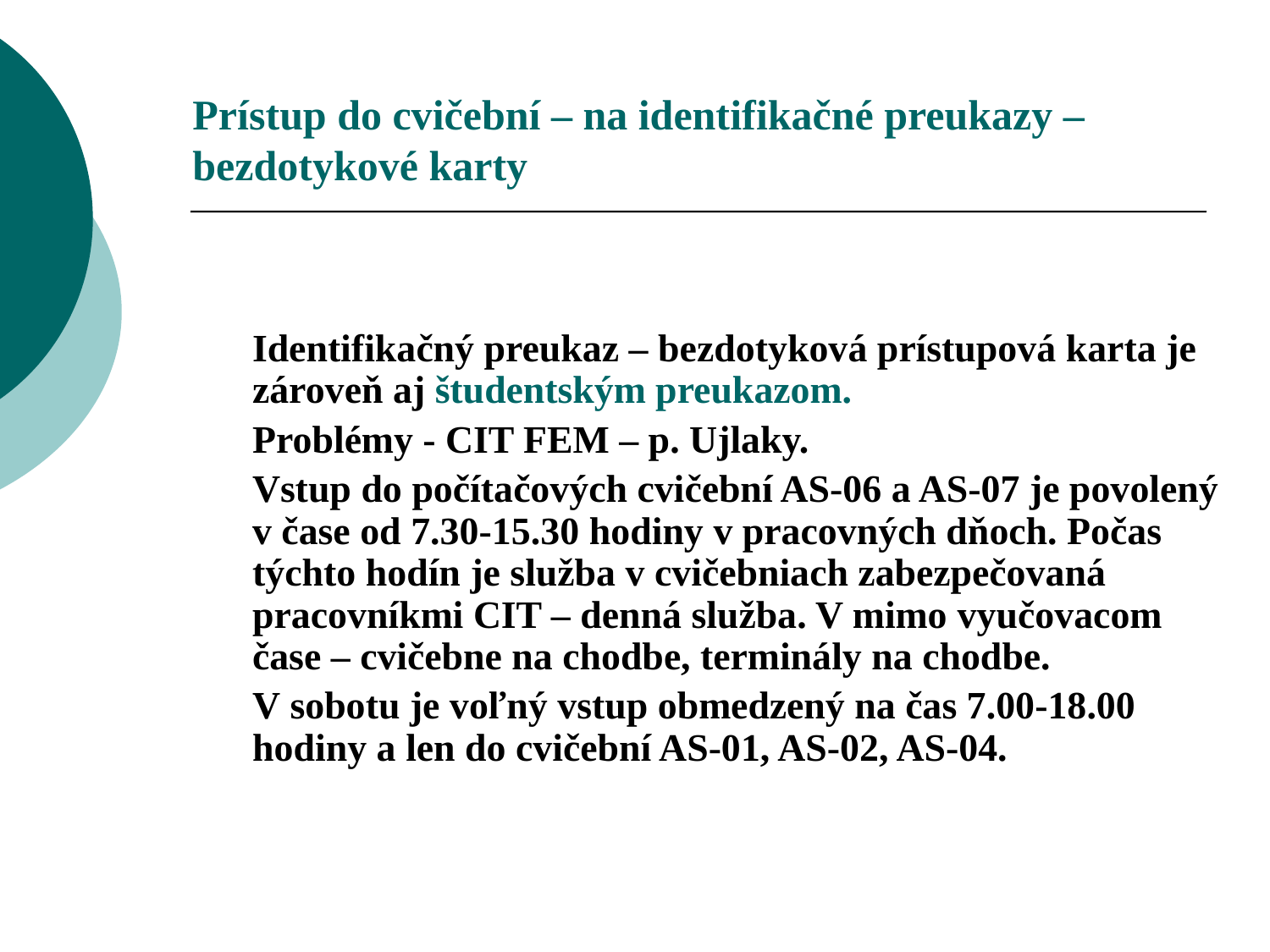

# Prístup do cvičební – na identifikačné preukazy – bezdotykové karty
	Identifikačný preukaz – bezdotyková prístupová karta je zároveň aj študentským preukazom.
	Problémy - CIT FEM – p. Ujlaky.
	Vstup do počítačových cvičební AS-06 a AS-07 je povolený v čase od 7.30-15.30 hodiny v pracovných dňoch. Počas týchto hodín je služba v cvičebniach zabezpečovaná pracovníkmi CIT – denná služba. V mimo vyučovacom čase – cvičebne na chodbe, terminály na chodbe.
	V sobotu je voľný vstup obmedzený na čas 7.00-18.00 hodiny a len do cvičební AS-01, AS-02, AS-04.